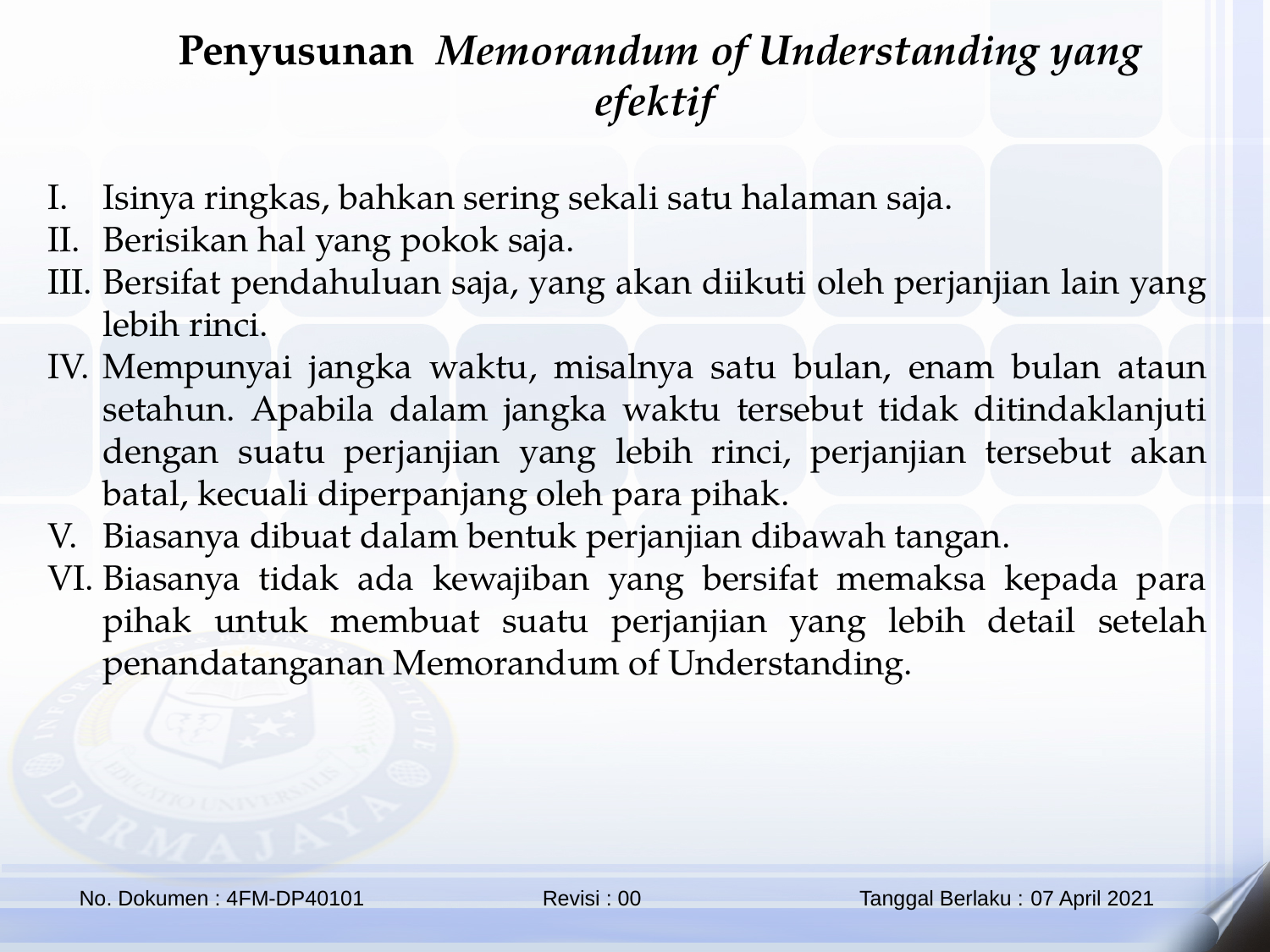

Penyusunan  Memorandum of Understanding yang efektif

Isinya ringkas, bahkan sering sekali satu halaman saja.
Berisikan hal yang pokok saja.
Bersifat pendahuluan saja, yang akan diikuti oleh perjanjian lain yang lebih rinci.
Mempunyai jangka waktu, misalnya satu bulan, enam bulan ataun setahun. Apabila dalam jangka waktu tersebut tidak ditindaklanjuti dengan suatu perjanjian yang lebih rinci, perjanjian tersebut akan batal, kecuali diperpanjang oleh para pihak.
Biasanya dibuat dalam bentuk perjanjian dibawah tangan.
Biasanya tidak ada kewajiban yang bersifat memaksa kepada para pihak untuk membuat suatu perjanjian yang lebih detail setelah penandatanganan Memorandum of Understanding.